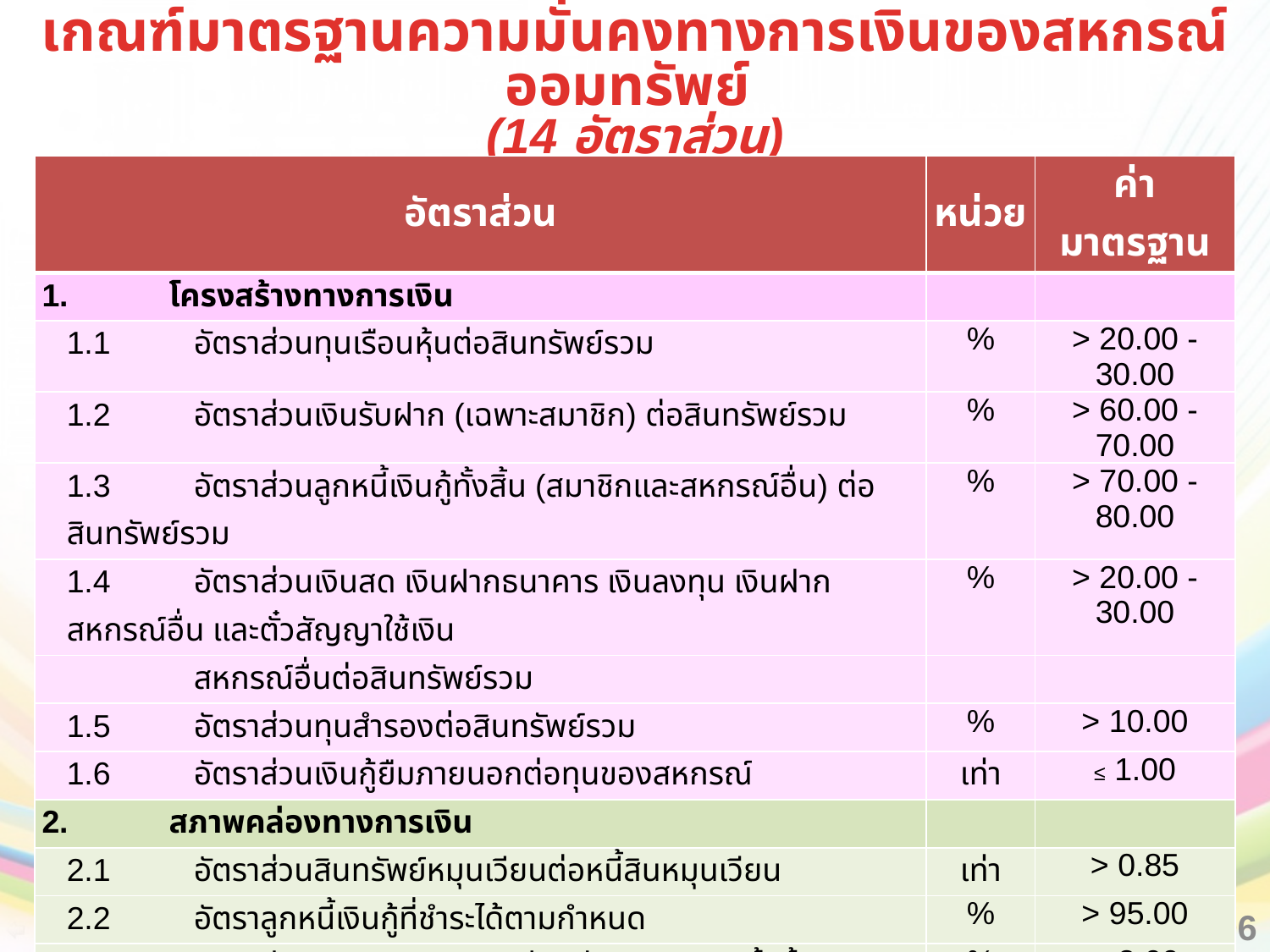

# เกณฑ์มาตรฐานความมั่นคงทางการเงินของสหกรณ์ออมทรัพย์ (14 อัตราส่วน)
| อัตราส่วน | หน่วย | ค่ามาตรฐาน |
| --- | --- | --- |
| 1.  โครงสร้างทางการเงิน |  |  |
| 1.1 อัตราส่วนทุนเรือนหุ้นต่อสินทรัพย์รวม | % | > 20.00 - 30.00 |
| 1.2  อัตราส่วนเงินรับฝาก (เฉพาะสมาชิก) ต่อสินทรัพย์รวม | % | > 60.00 - 70.00 |
| 1.3  อัตราส่วนลูกหนี้เงินกู้ทั้งสิ้น (สมาชิกและสหกรณ์อื่น) ต่อสินทรัพย์รวม | % | > 70.00 - 80.00 |
| 1.4 อัตราส่วนเงินสด เงินฝากธนาคาร เงินลงทุน เงินฝากสหกรณ์อื่น และตั๋วสัญญาใช้เงิน | % | > 20.00 - 30.00 |
| สหกรณ์อื่นต่อสินทรัพย์รวม |  |  |
| 1.5  อัตราส่วนทุนสำรองต่อสินทรัพย์รวม | % | > 10.00 |
| 1.6  อัตราส่วนเงินกู้ยืมภายนอกต่อทุนของสหกรณ์ | เท่า | ≤ 1.00 |
| 2.  สภาพคล่องทางการเงิน |  |  |
| 2.1  อัตราส่วนสินทรัพย์หมุนเวียนต่อหนี้สินหมุนเวียน | เท่า | > 0.85 |
| 2.2  อัตราลูกหนี้เงินกู้ที่ชำระได้ตามกำหนด | % | > 95.00 |
| 2.3  อัตราส่วนสินทรัพย์สภาพคล่องต่อเงินรับฝากทั้งสิ้น (สมาชิกและสหกรณ์อื่น) | % | > 3.00 |
| 3. ประสิทธิภาพการทำรายได้ |  |  |
| 3.1 อัตราส่วนกำไรสุทธิต่อทุนของสหกรณ์ถัวเฉลี่ย | % | > 8.50 |
| 3.2  อัตราส่วนค่าใช้จ่ายดำเนินงานต่อกำไรก่อนหักค่าใช้จ่ายดำเนินงาน | % | ≤ 25.00 |
| 4.  คุณภาพสินทรัพย์และการป้องกันความเสี่ยง |  |  |
| 4.1  อัตราส่วนหนี้ที่ไม่ก่อให้เกิดรายได้ต่อลูกหนี้เงินกู้ทั้งสิ้น (สมาชิกและสหกรณ์อื่น) | % | ≤ 0.25 |
| 4.2  อัตราส่วนสินทรัพย์ถาวรต่อทุนสำรอง | เท่า | ≤ 1.00 |
| 4.3  อัตราส่วนลูกหนี้เงินกู้ (เฉพาะสมาชิก) ต่อทุนเรือนหุ้น และเงินรับฝาก (เฉพาะสมาชิก) | เท่า | ≤ 1.00 |
96